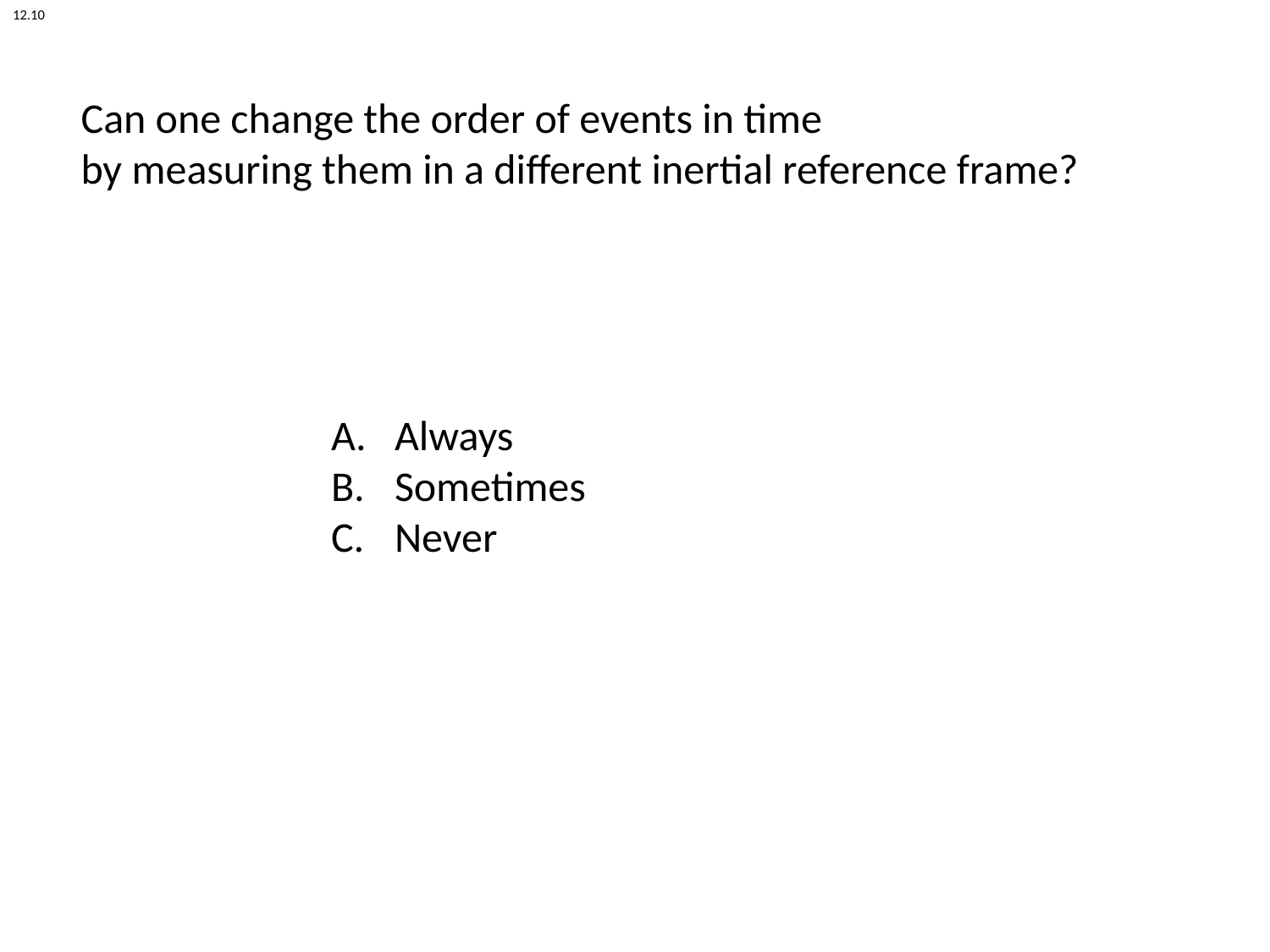

12.10
Can one change the order of events in time
by measuring them in a different inertial reference frame?
Always
Sometimes
Never